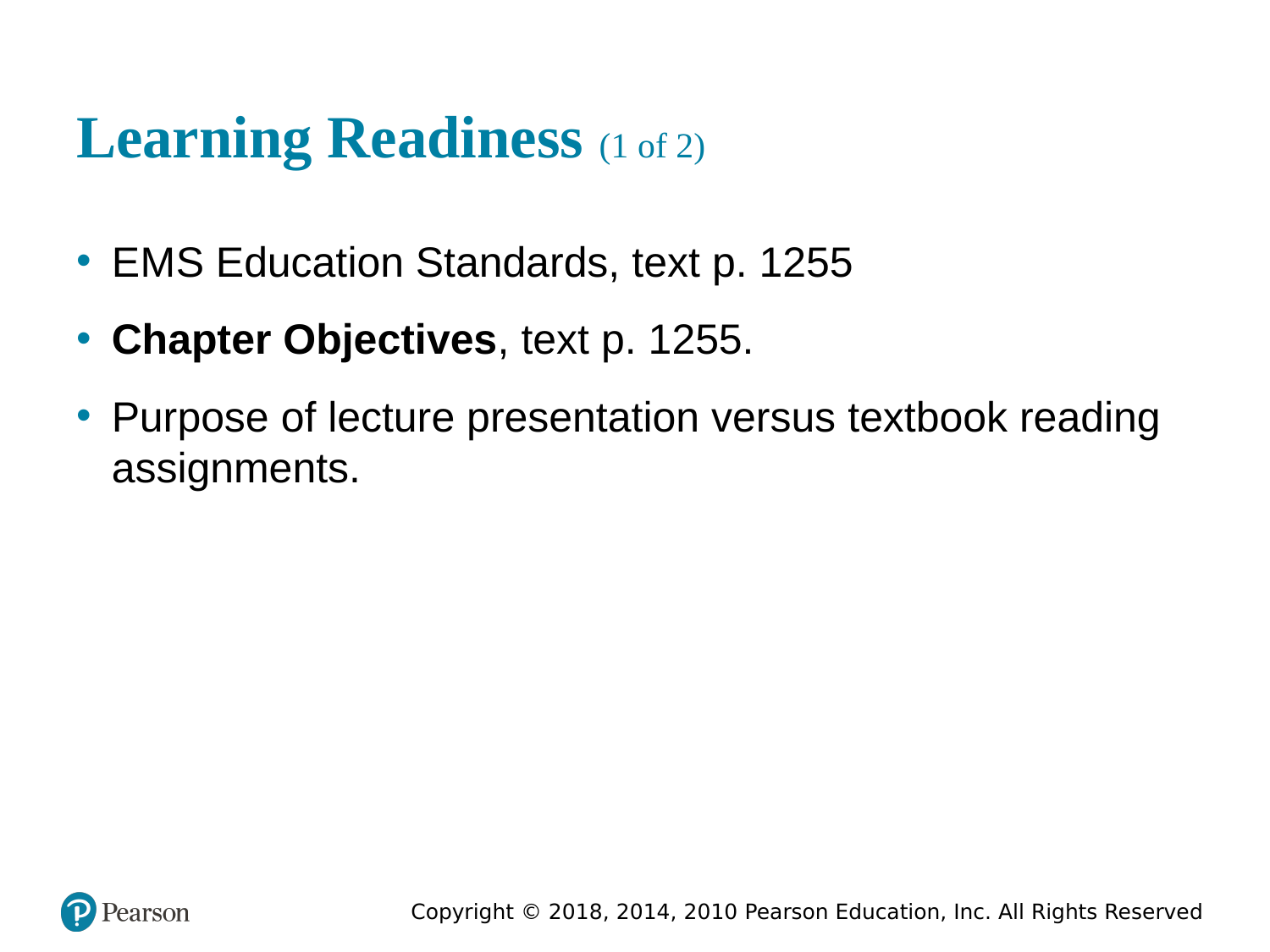

# Learning Readiness (1 of 2)
E M S Education Standards, text p. 1255
Chapter Objectives, text p. 1255.
Purpose of lecture presentation versus textbook reading assignments.